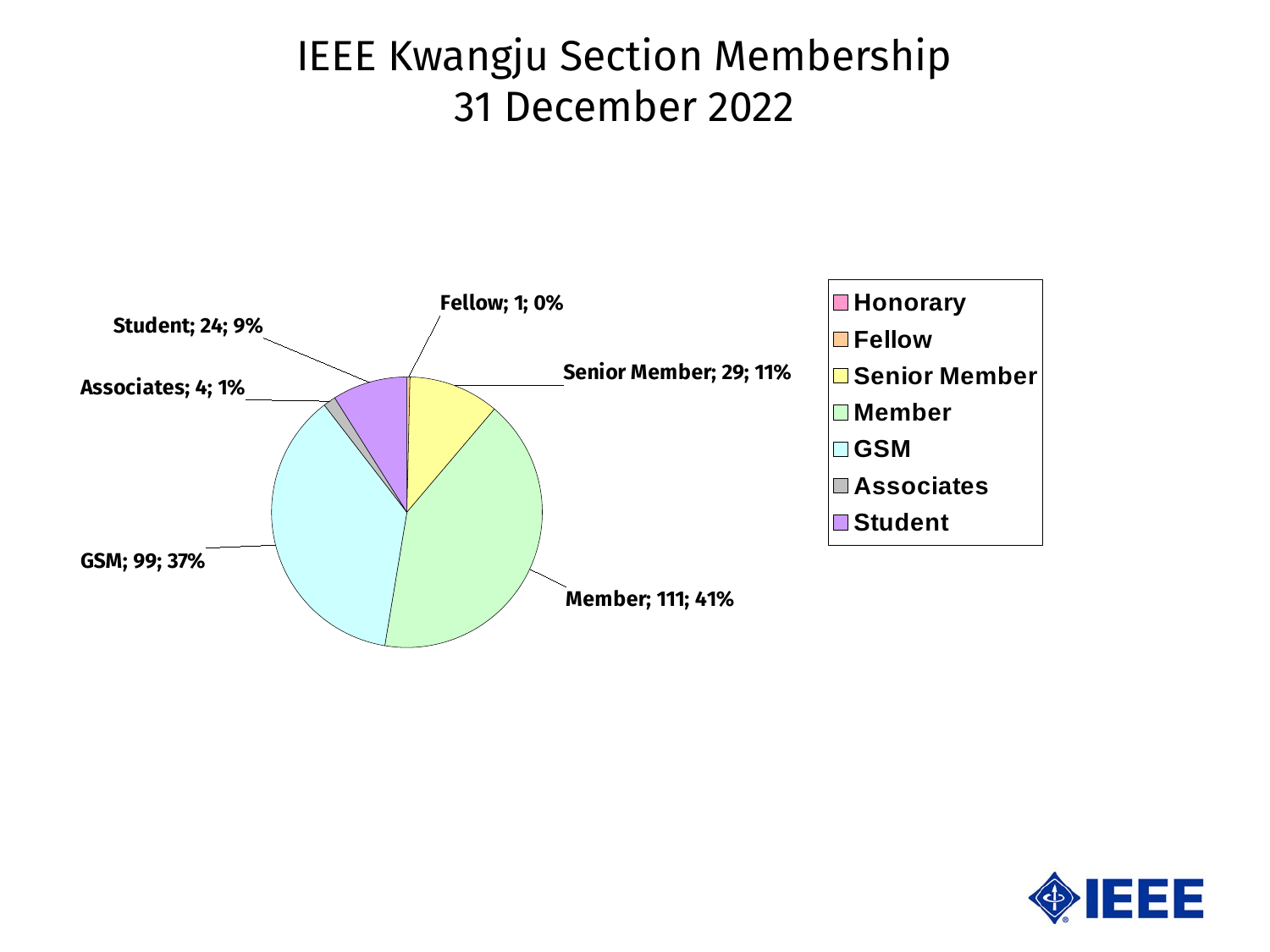

IEEE Kwangju Section Membership
31 December 2022

### Chart

| Category | Kwangju |  |
|---|---|---|
| Honorary | 0.0 | 0.0 |
| Fellow | 1.0 | 0.3731343283582089 |
| Senior Member | 29.0 | 10.820895522388058 |
| Member | 111.0 | 41.417910447761194 |
| GSM | 99.0 | 36.940298507462686 |
| Associates | 4.0 | 1.4925373134328357 |
| Student | 24.0 | 8.955223880597014 |